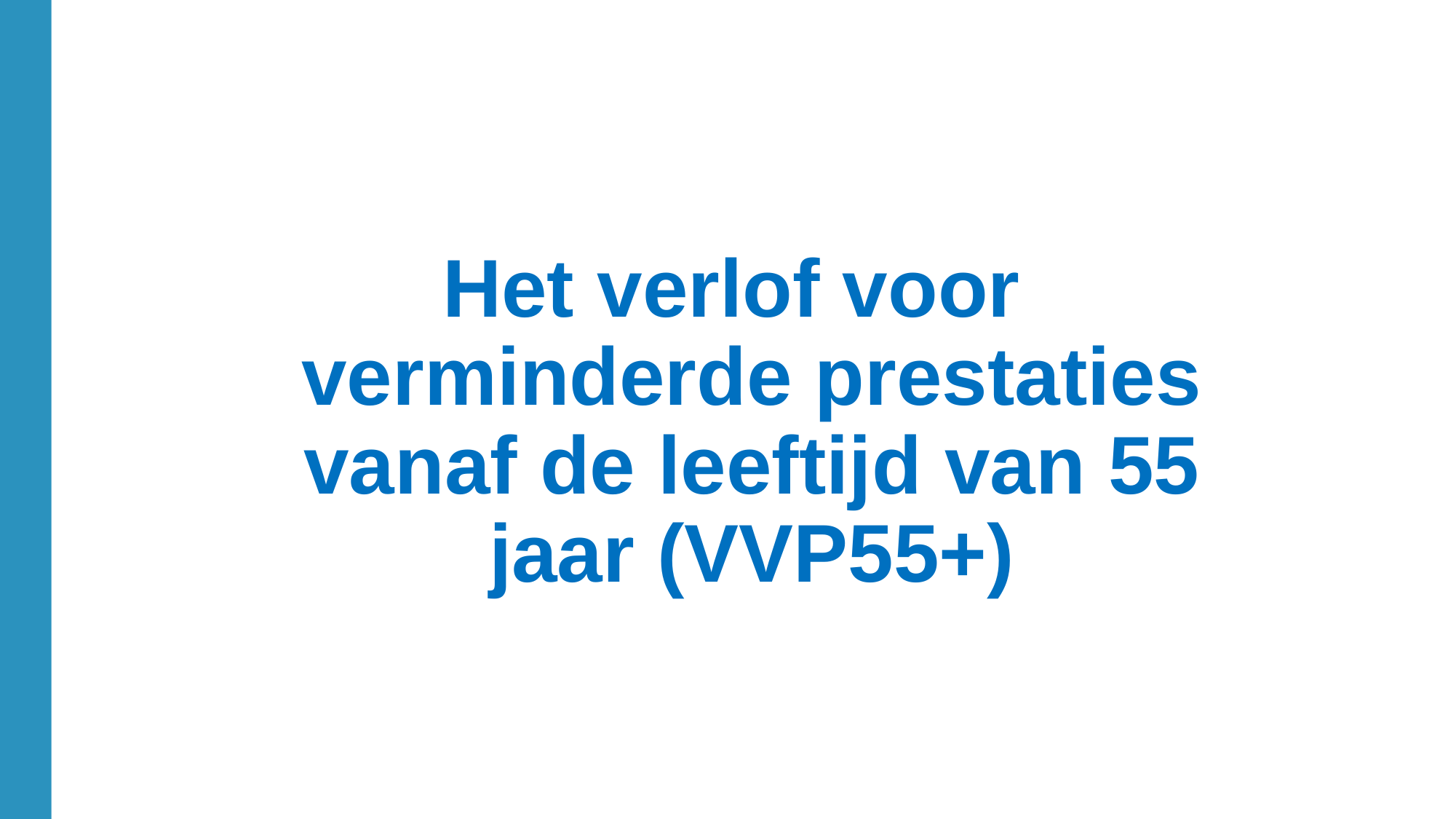

Het verlof voor verminderde prestaties vanaf de leeftijd van 55 jaar (VVP55+)